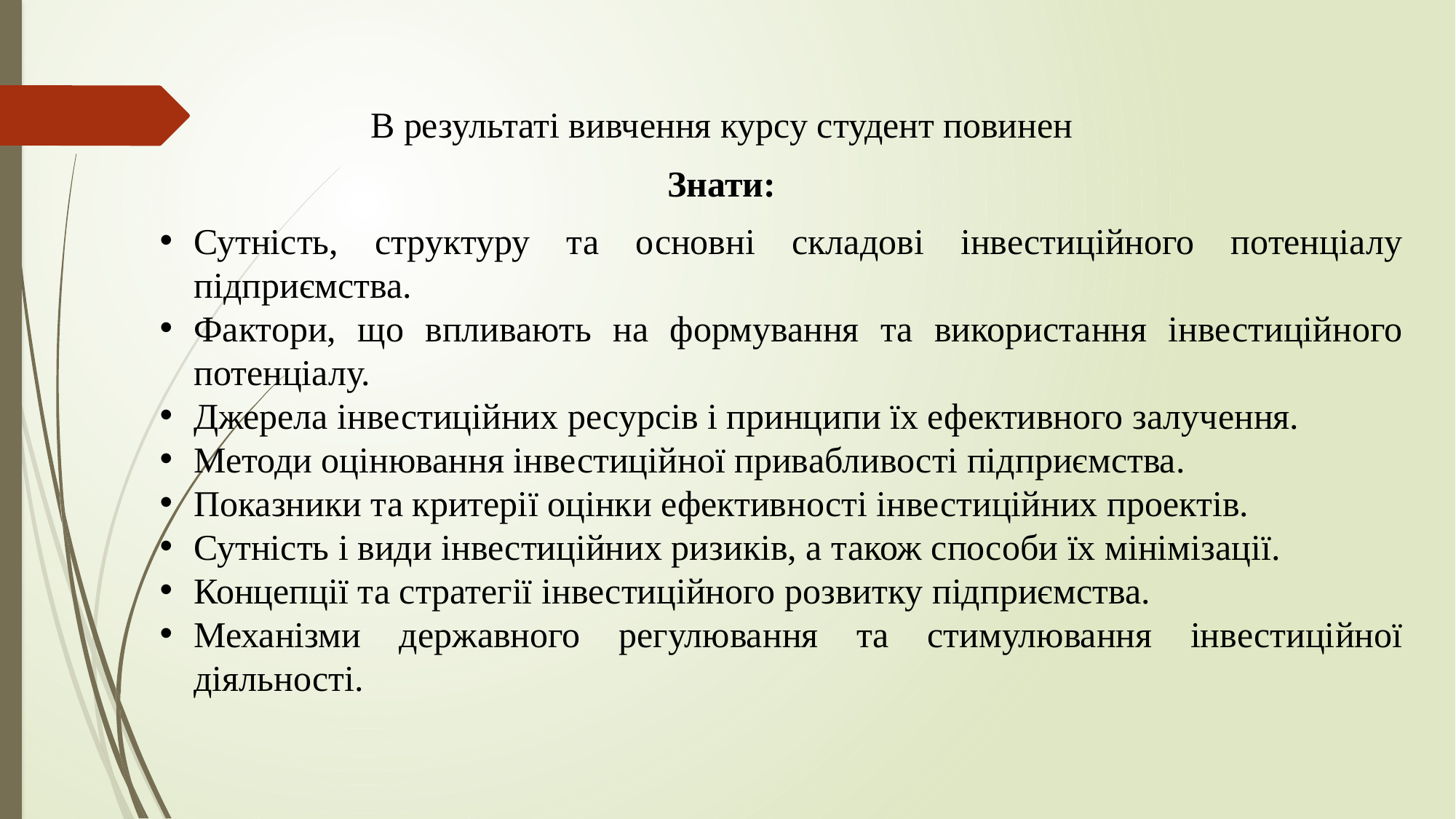

В результаті вивчення курсу студент повинен
Знати:

Сутність, структуру та основні складові інвестиційного потенціалу підприємства.
Фактори, що впливають на формування та використання інвестиційного потенціалу.
Джерела інвестиційних ресурсів і принципи їх ефективного залучення.
Методи оцінювання інвестиційної привабливості підприємства.
Показники та критерії оцінки ефективності інвестиційних проектів.
Сутність і види інвестиційних ризиків, а також способи їх мінімізації.
Концепції та стратегії інвестиційного розвитку підприємства.
Механізми державного регулювання та стимулювання інвестиційної діяльності.